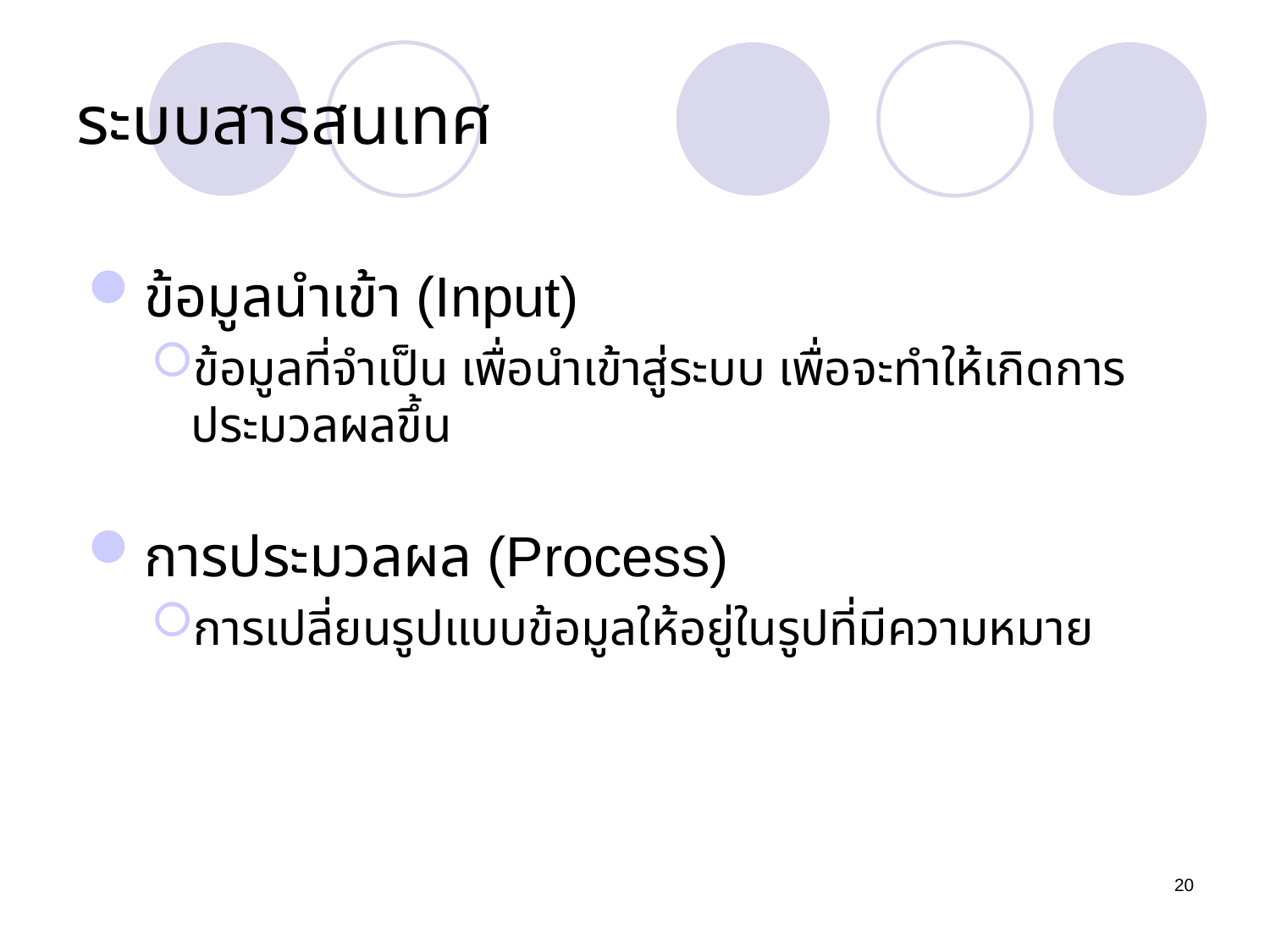

# ระบบสารสนเทศ
ข้อมูลนำเข้า (Input)
ข้อมูลที่จำเป็น เพื่อนำเข้าสู่ระบบ เพื่อจะทำให้เกิดการประมวลผลขึ้น
การประมวลผล (Process)
การเปลี่ยนรูปแบบข้อมูลให้อยู่ในรูปที่มีความหมาย
20